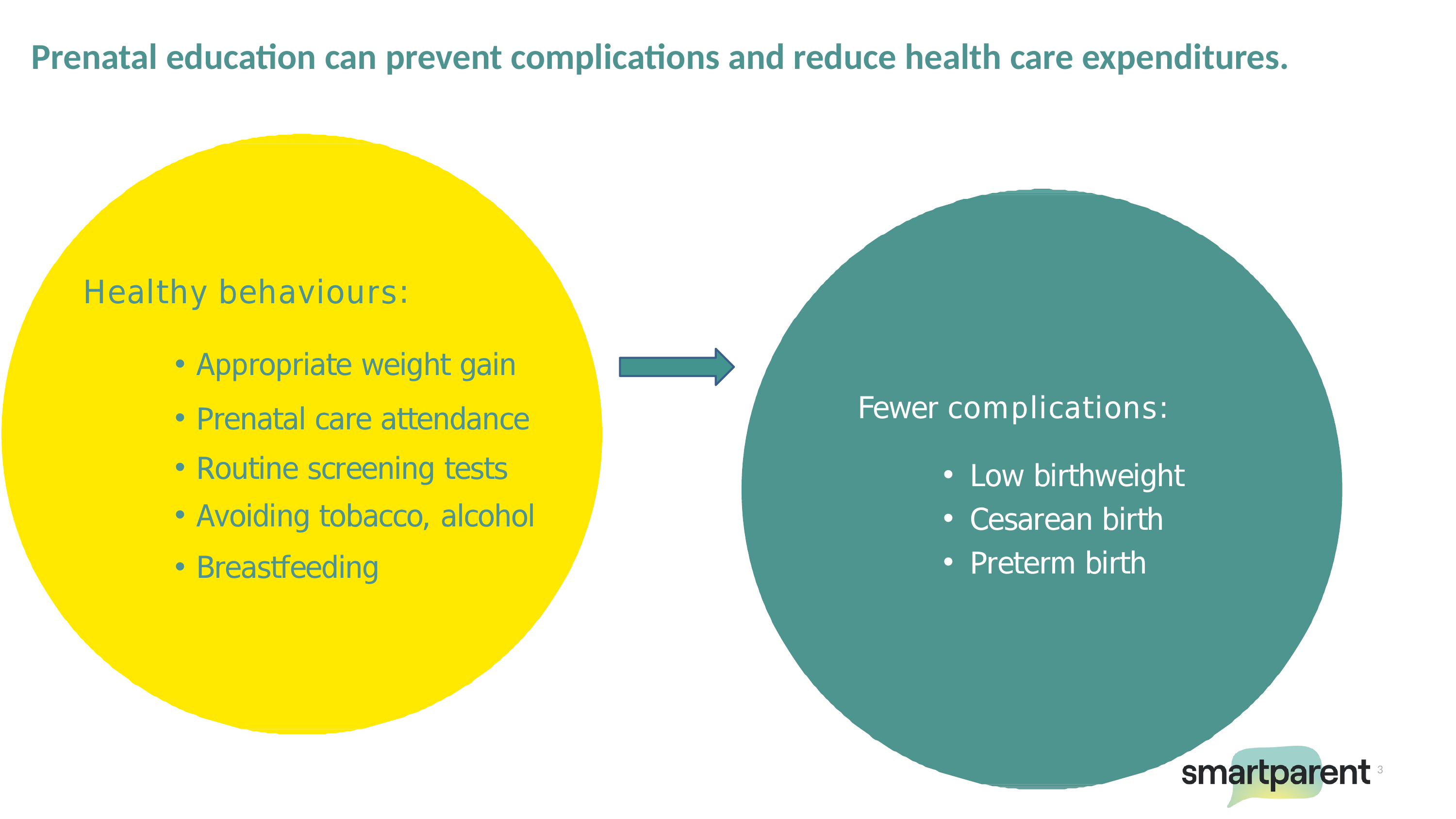

# Prenatal education can prevent complications and reduce health care expenditures.

Healthy behaviours:
Appropriate weight gain
Prenatal care attendance
Routine screening tests
Avoiding tobacco, alcohol
Breastfeeding

Fewer complications:
Low birthweight
Cesarean birth
Preterm birth

3